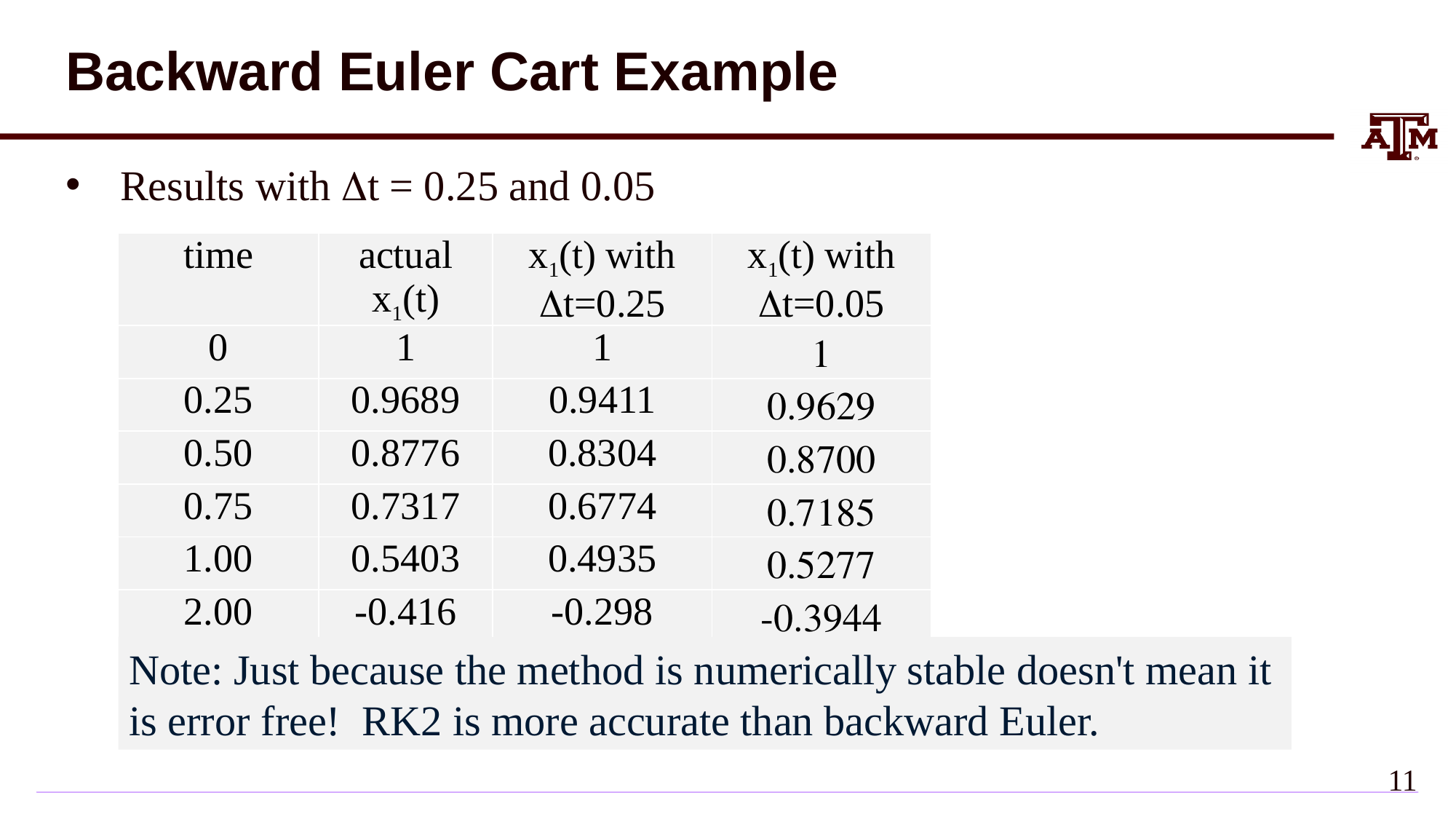

# Backward Euler Cart Example
Results with Δt = 0.25 and 0.05
| time | actual x1(t) | x1(t) with Δt=0.25 | x1(t) with Δt=0.05 |
| --- | --- | --- | --- |
| 0 | 1 | 1 | 1 |
| 0.25 | 0.9689 | 0.9411 | 0.9629 |
| 0.50 | 0.8776 | 0.8304 | 0.8700 |
| 0.75 | 0.7317 | 0.6774 | 0.7185 |
| 1.00 | 0.5403 | 0.4935 | 0.5277 |
| 2.00 | -0.416 | -0.298 | -0.3944 |
Note: Just because the method is numerically stable doesn't mean it is error free!  RK2 is more accurate than backward Euler.
11